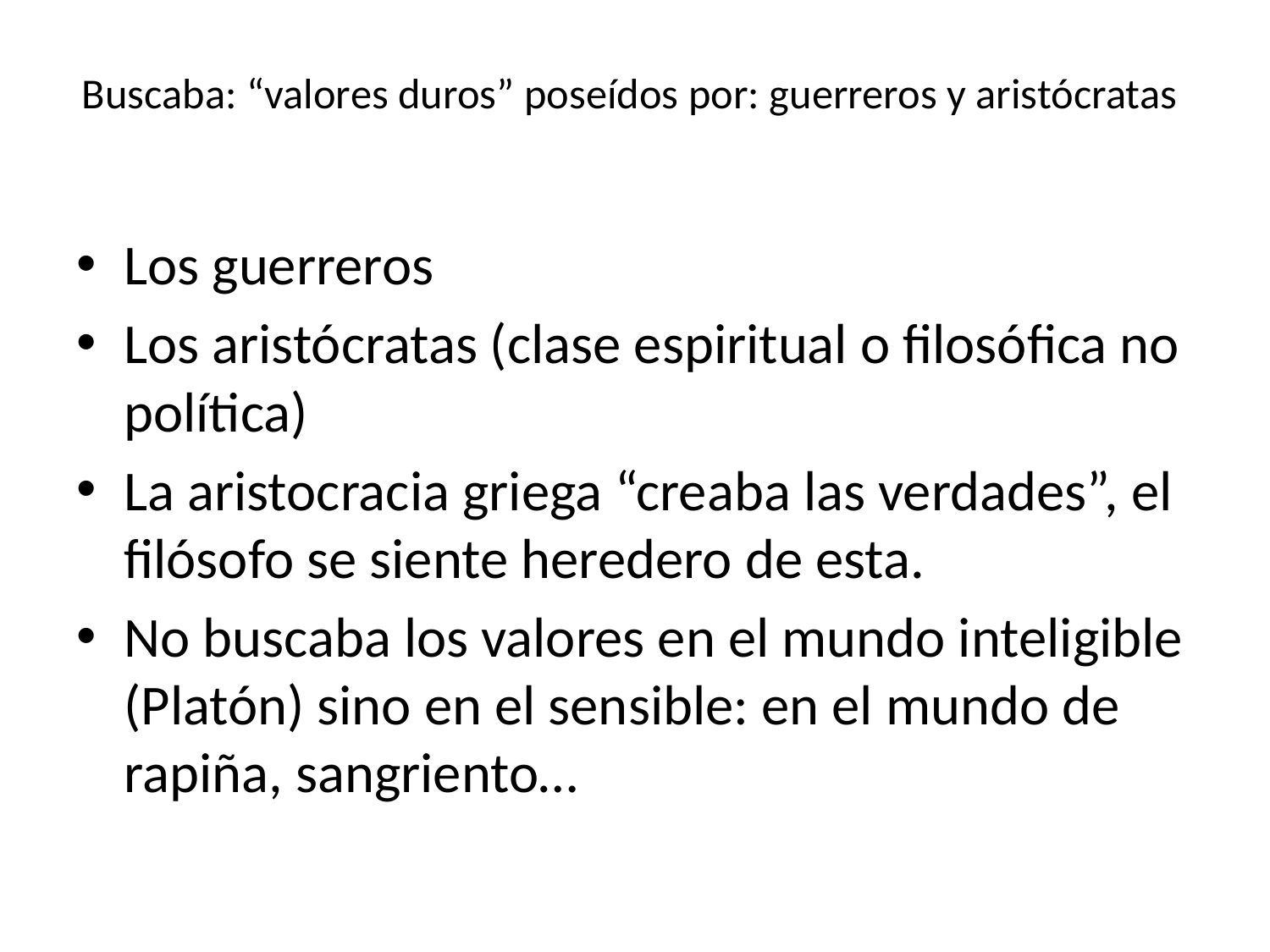

# Buscaba: “valores duros” poseídos por: guerreros y aristócratas
Los guerreros
Los aristócratas (clase espiritual o filosófica no política)
La aristocracia griega “creaba las verdades”, el filósofo se siente heredero de esta.
No buscaba los valores en el mundo inteligible (Platón) sino en el sensible: en el mundo de rapiña, sangriento…